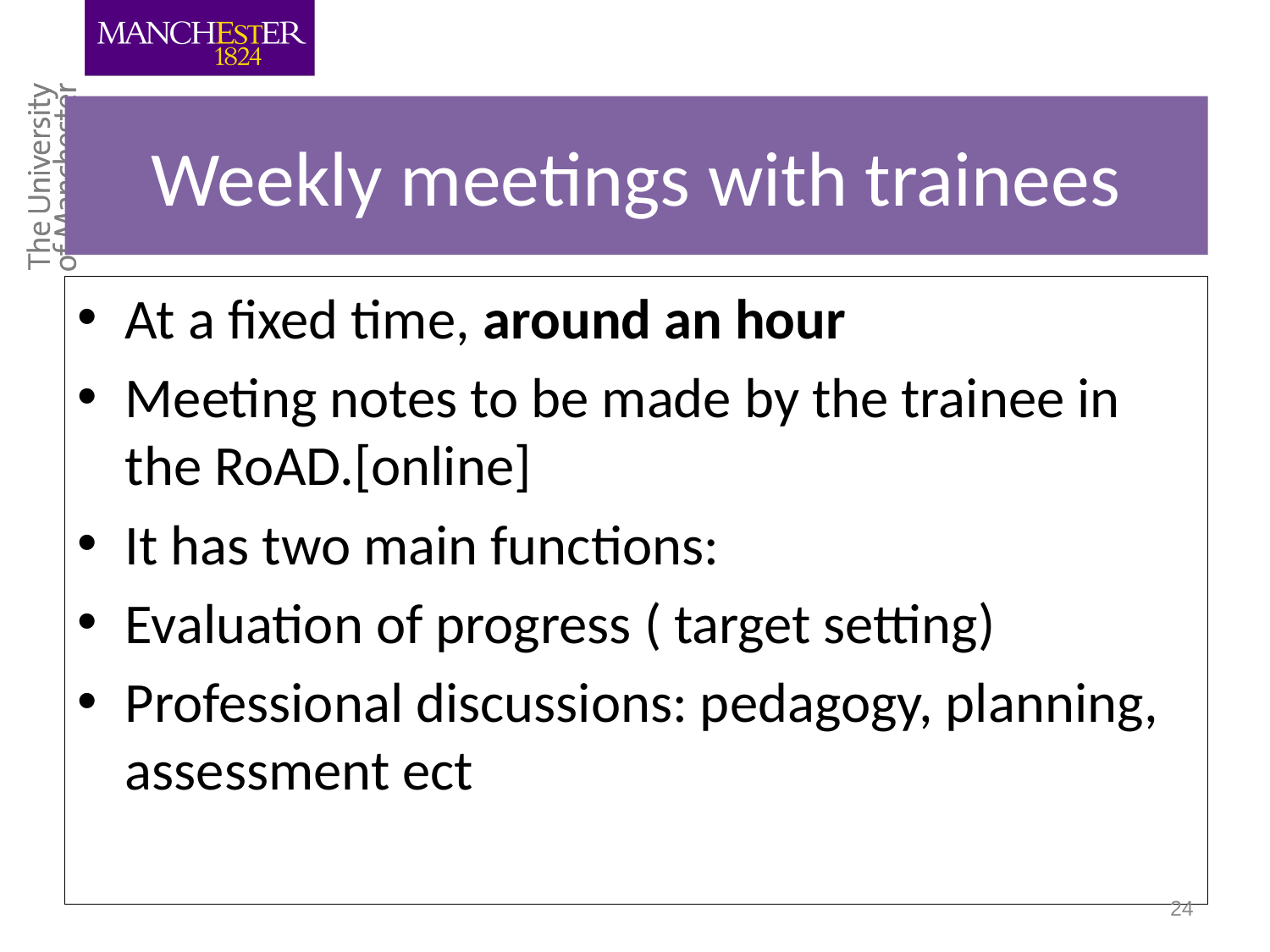

# Weekly meetings with trainees
At a fixed time, around an hour
Meeting notes to be made by the trainee in the RoAD.[online]
It has two main functions:
Evaluation of progress ( target setting)
Professional discussions: pedagogy, planning, assessment ect
24